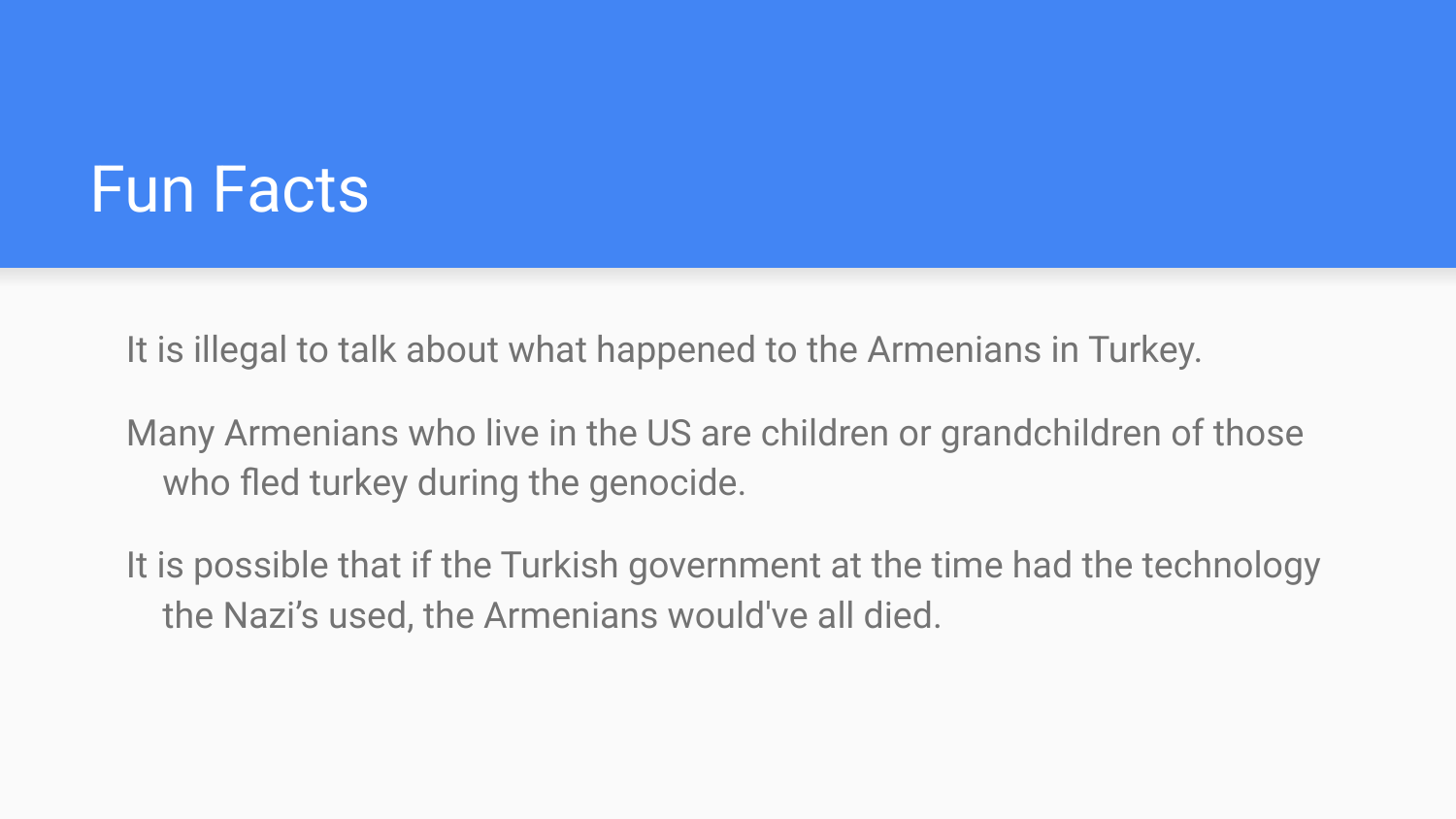

# Fun Facts
It is illegal to talk about what happened to the Armenians in Turkey.
Many Armenians who live in the US are children or grandchildren of those who fled turkey during the genocide.
It is possible that if the Turkish government at the time had the technology the Nazi’s used, the Armenians would've all died.